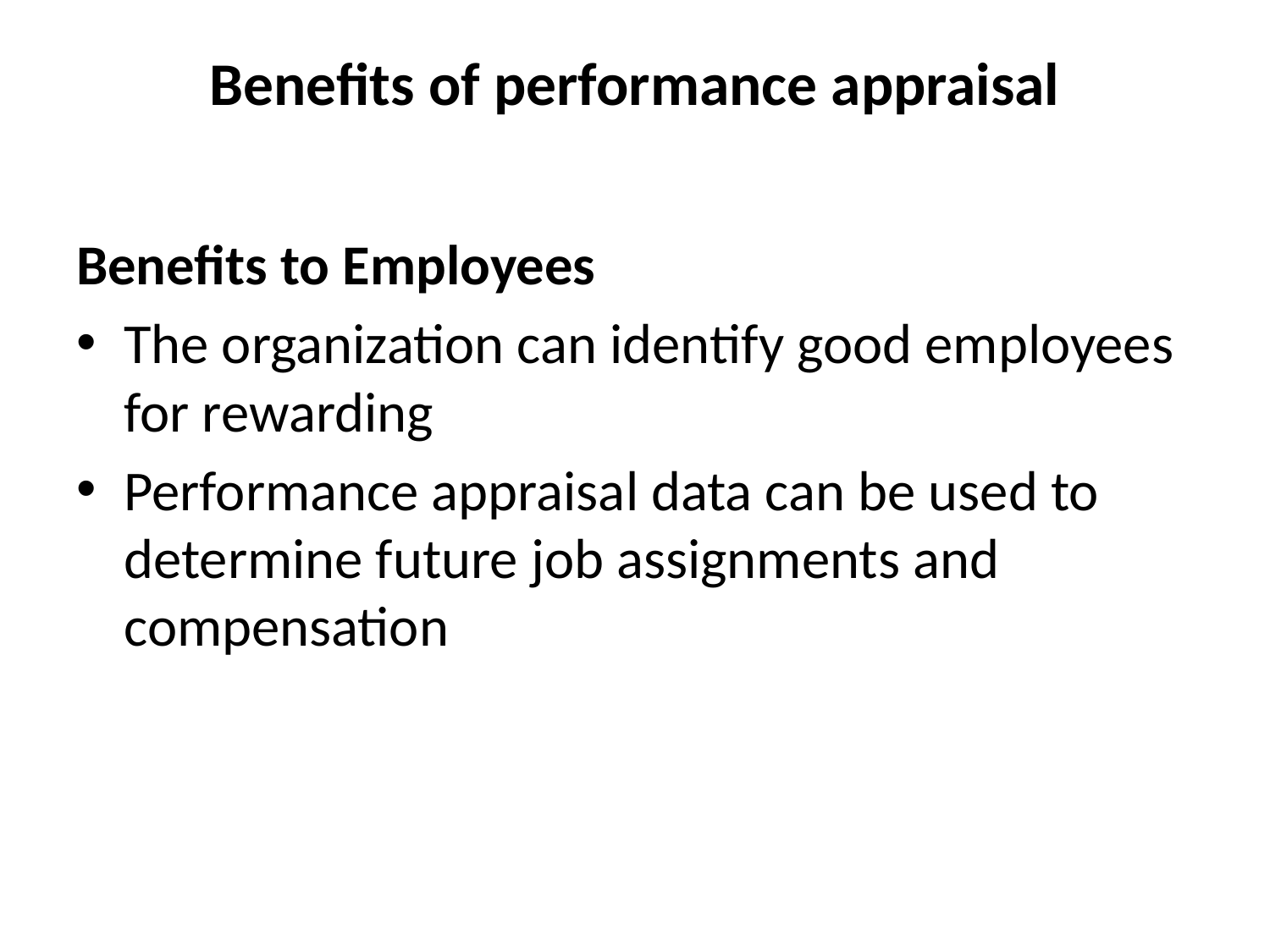

# Benefits of performance appraisal
Benefits to Employees
The organization can identify good employees for rewarding
Performance appraisal data can be used to determine future job assignments and compensation